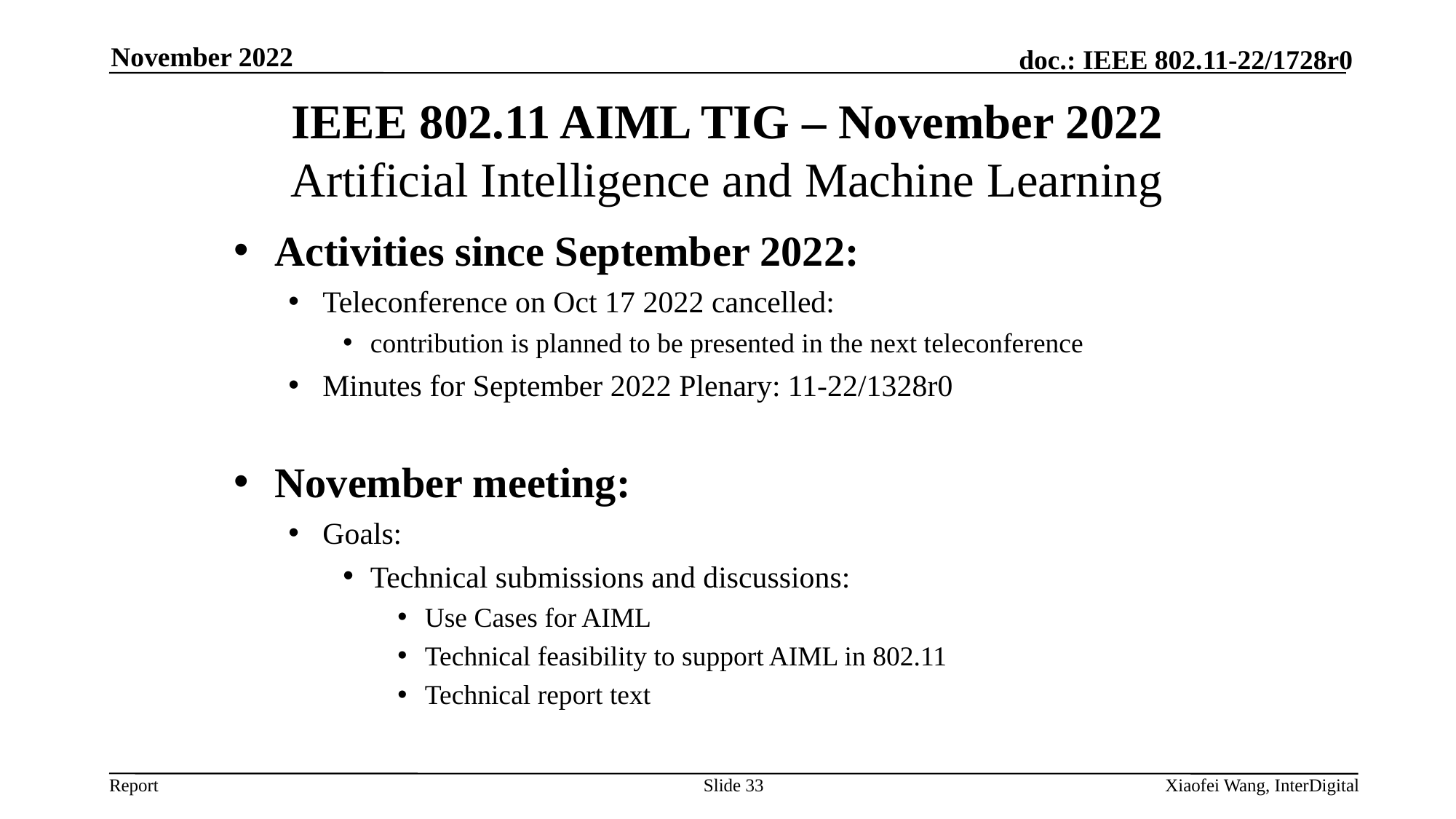

November 2022
# IEEE 802.11 AIML TIG – November 2022 Artificial Intelligence and Machine Learning
Activities since September 2022:
Teleconference on Oct 17 2022 cancelled:
contribution is planned to be presented in the next teleconference
Minutes for September 2022 Plenary: 11-22/1328r0

November meeting:
Goals:
Technical submissions and discussions:
Use Cases for AIML
Technical feasibility to support AIML in 802.11
Technical report text

Slide 33
Xiaofei Wang, InterDigital